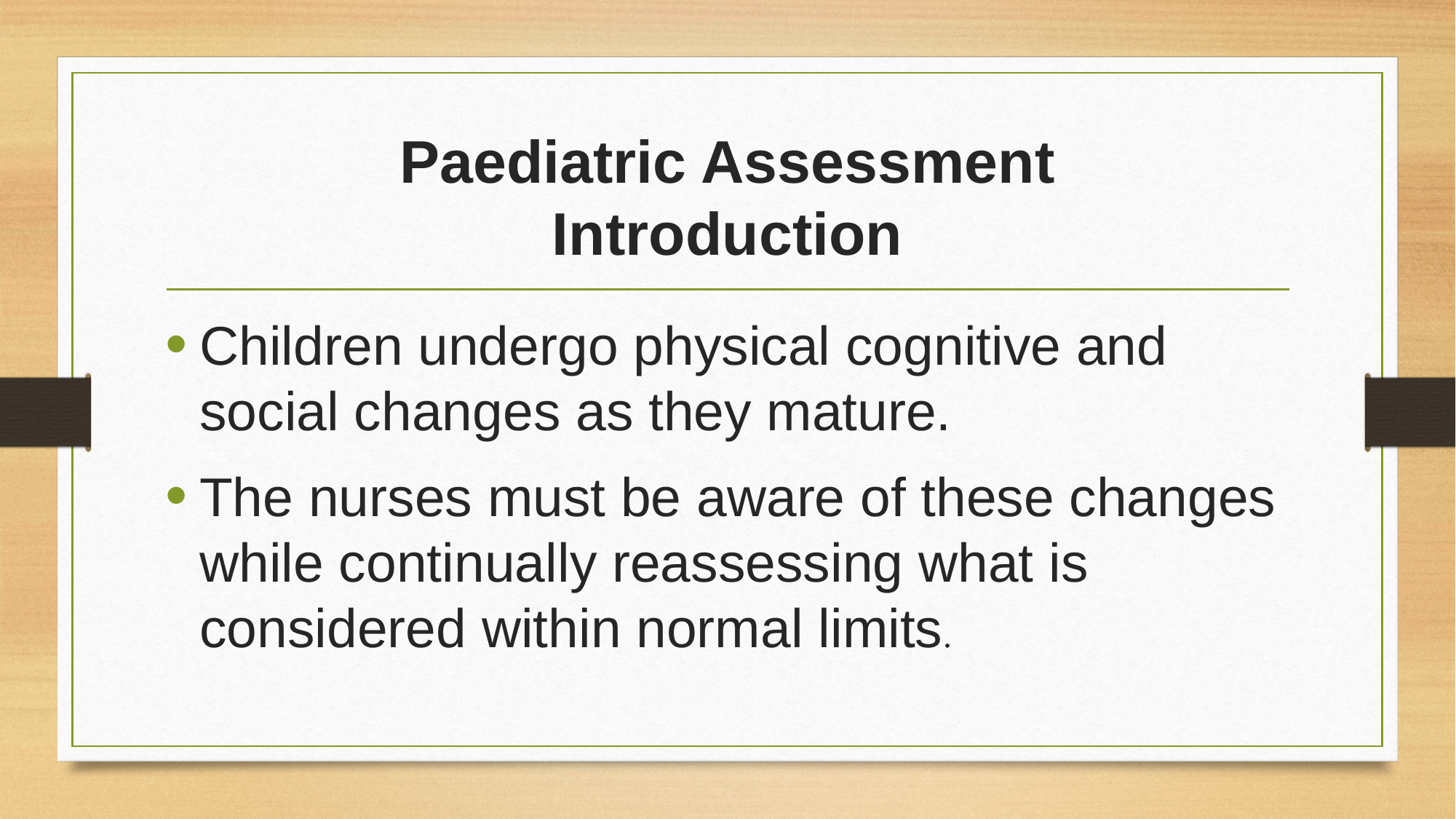

# Paediatric Assessment Introduction
Children undergo physical cognitive and social changes as they mature.
The nurses must be aware of these changes while continually reassessing what is considered within normal limits.